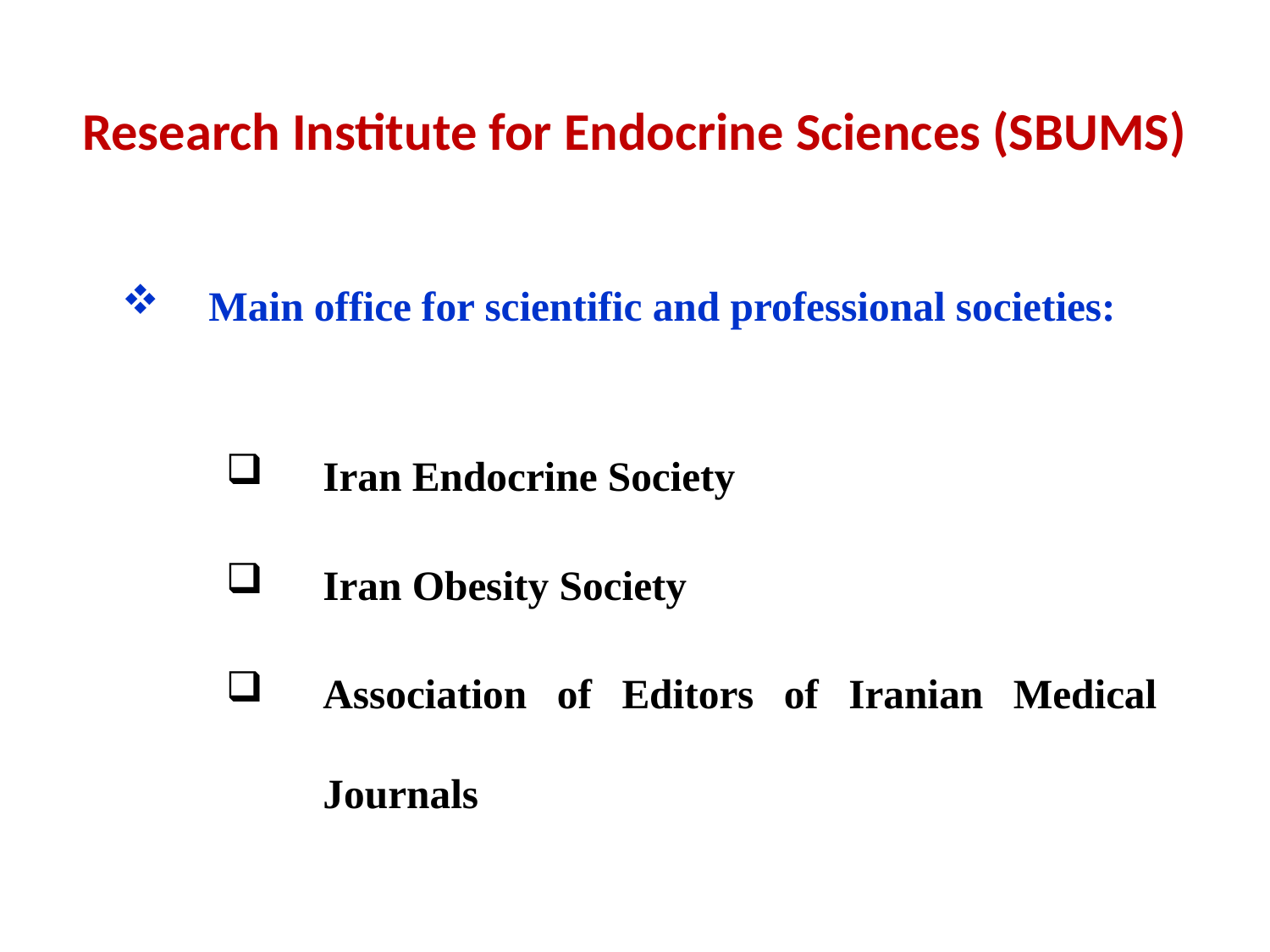

# Research Institute for Endocrine Sciences (SBUMS)
Main office for scientific and professional societies:

Iran Endocrine Society
Iran Obesity Society
Association of Editors of Iranian Medical Journals